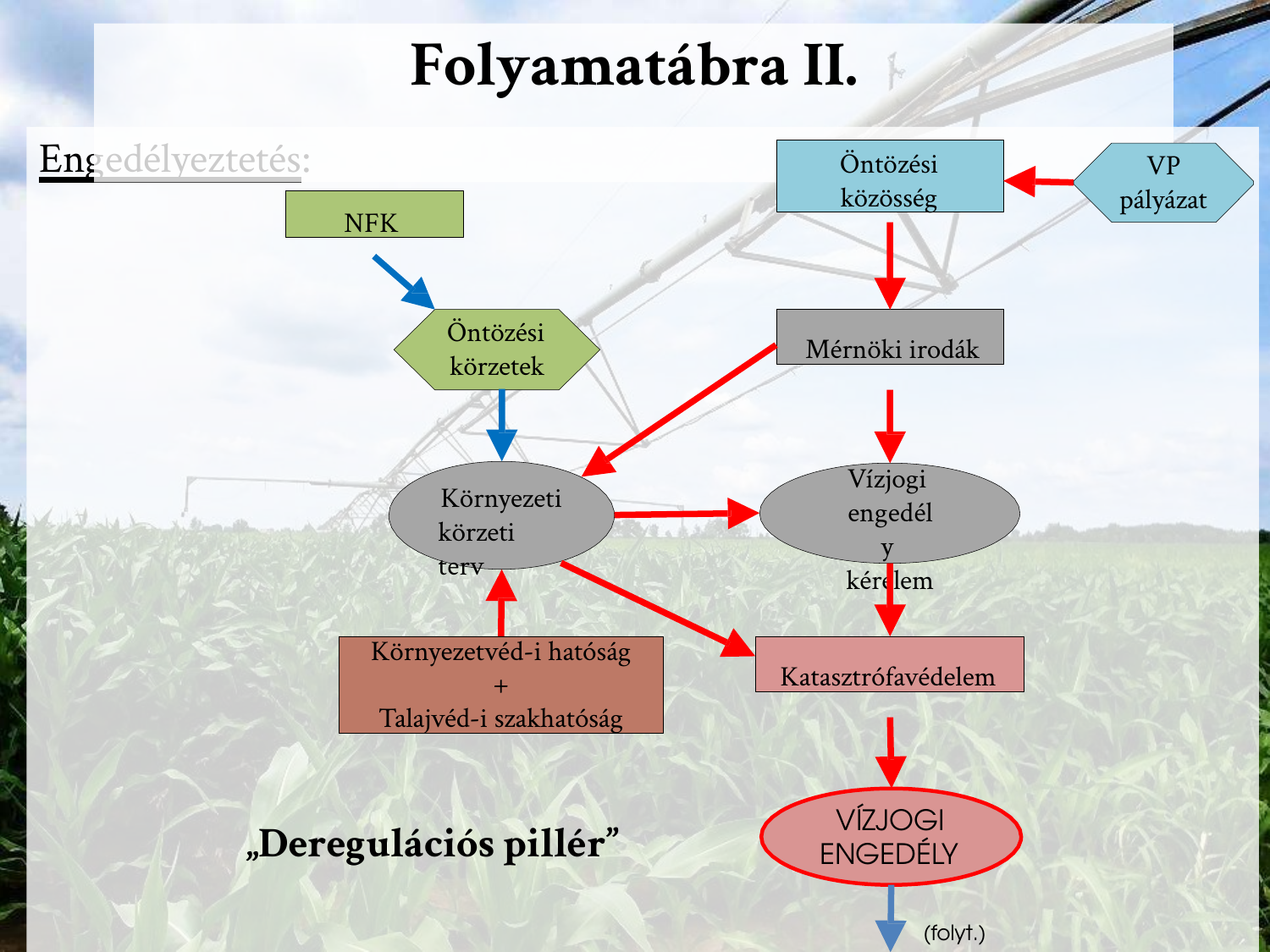

# Folyamatábra II.

Engedélyeztetés:
Öntözési
közösség

VP
pályázat

NFK

Mérnöki irodák
Öntözési
körzetek

Vízjogi  engedély  kérelem

Környezeti
körzeti terv

Környezetvéd-i hatóság
+
Talajvéd-i szakhatóság
Katasztrófavédelem

VÍZJOGI
ENGEDÉLY
„Deregulációs pillér”

(folyt.)